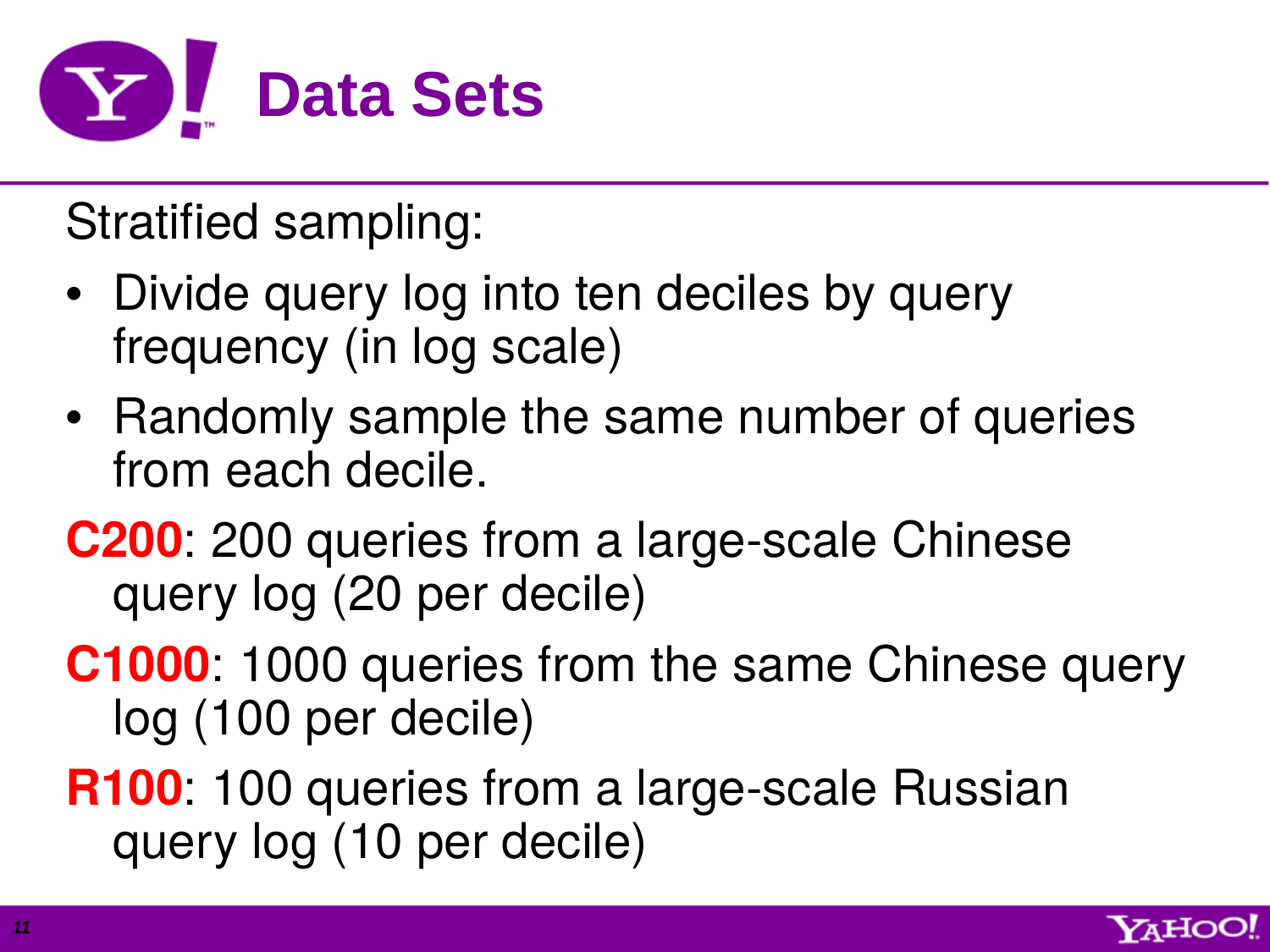

Data Sets
Stratified sampling:
Divide query log into ten deciles by query frequency (in log scale)
Randomly sample the same number of queries from each decile.
C200: 200 queries from a large-scale Chinese query log (20 per decile)
C1000: 1000 queries from the same Chinese query log (100 per decile)
R100: 100 queries from a large-scale Russian query log (10 per decile)

11